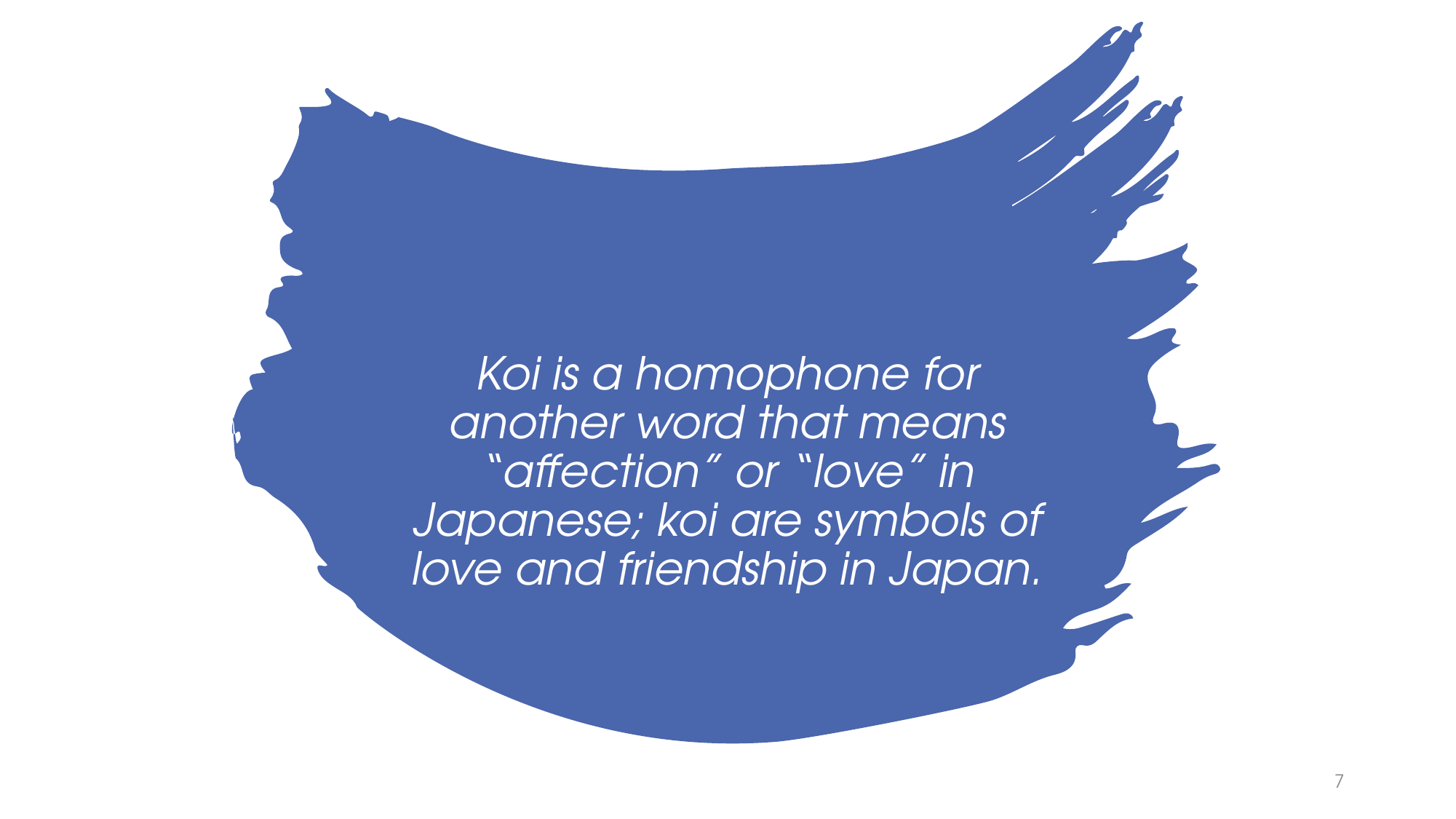

# Koi is a homophone for another word that means “affection” or “love” in Japanese; koi are symbols of love and friendship in Japan.
7